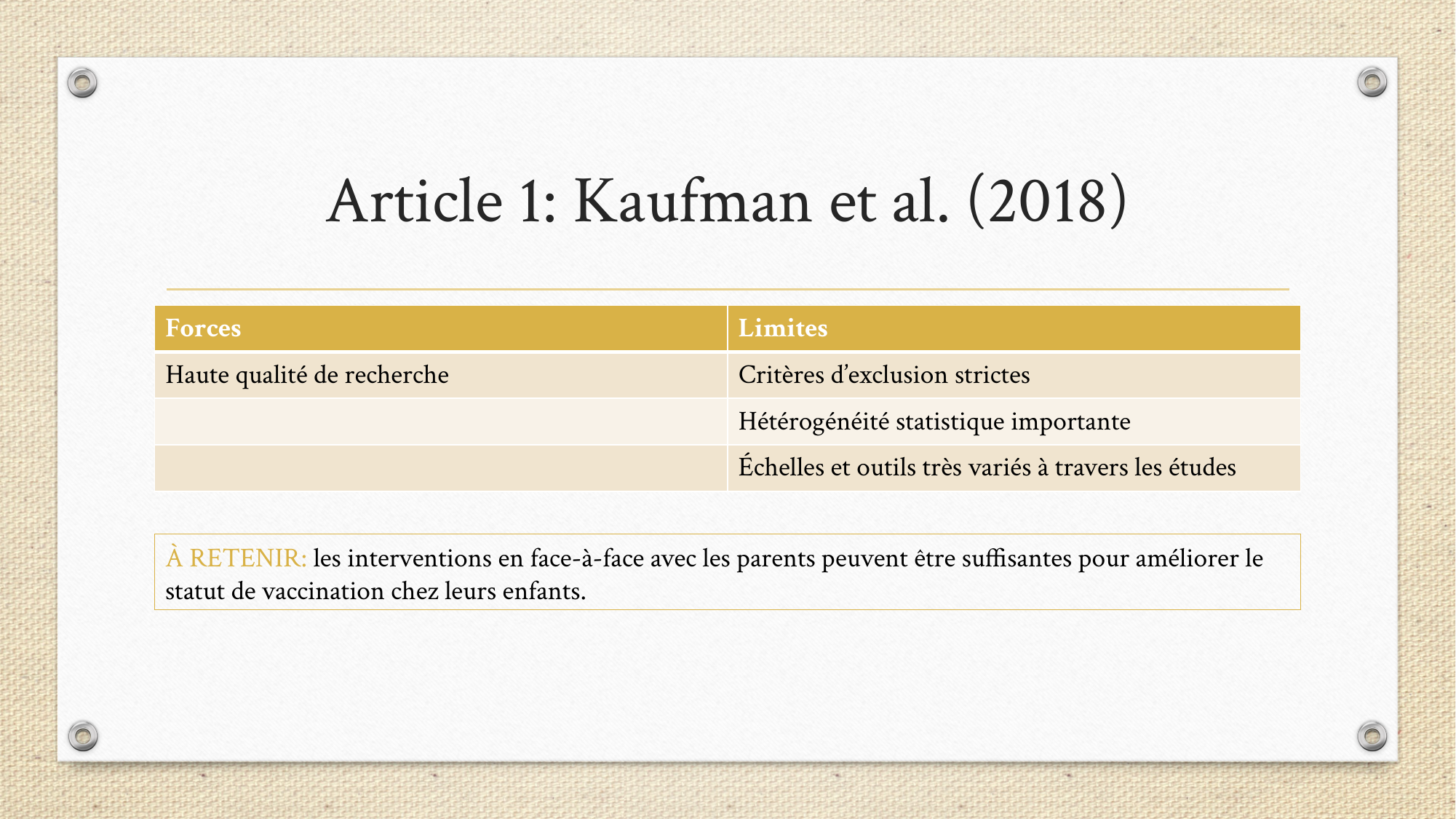

# Article 1: Kaufman et al. (2018)
| Forces | Limites |
| --- | --- |
| Haute qualité de recherche | Critères d’exclusion strictes |
|  | Hétérogénéité statistique importante |
|  | Échelles et outils très variés à travers les études |
À RETENIR: les interventions en face-à-face avec les parents peuvent être suffisantes pour améliorer le statut de vaccination chez leurs enfants.